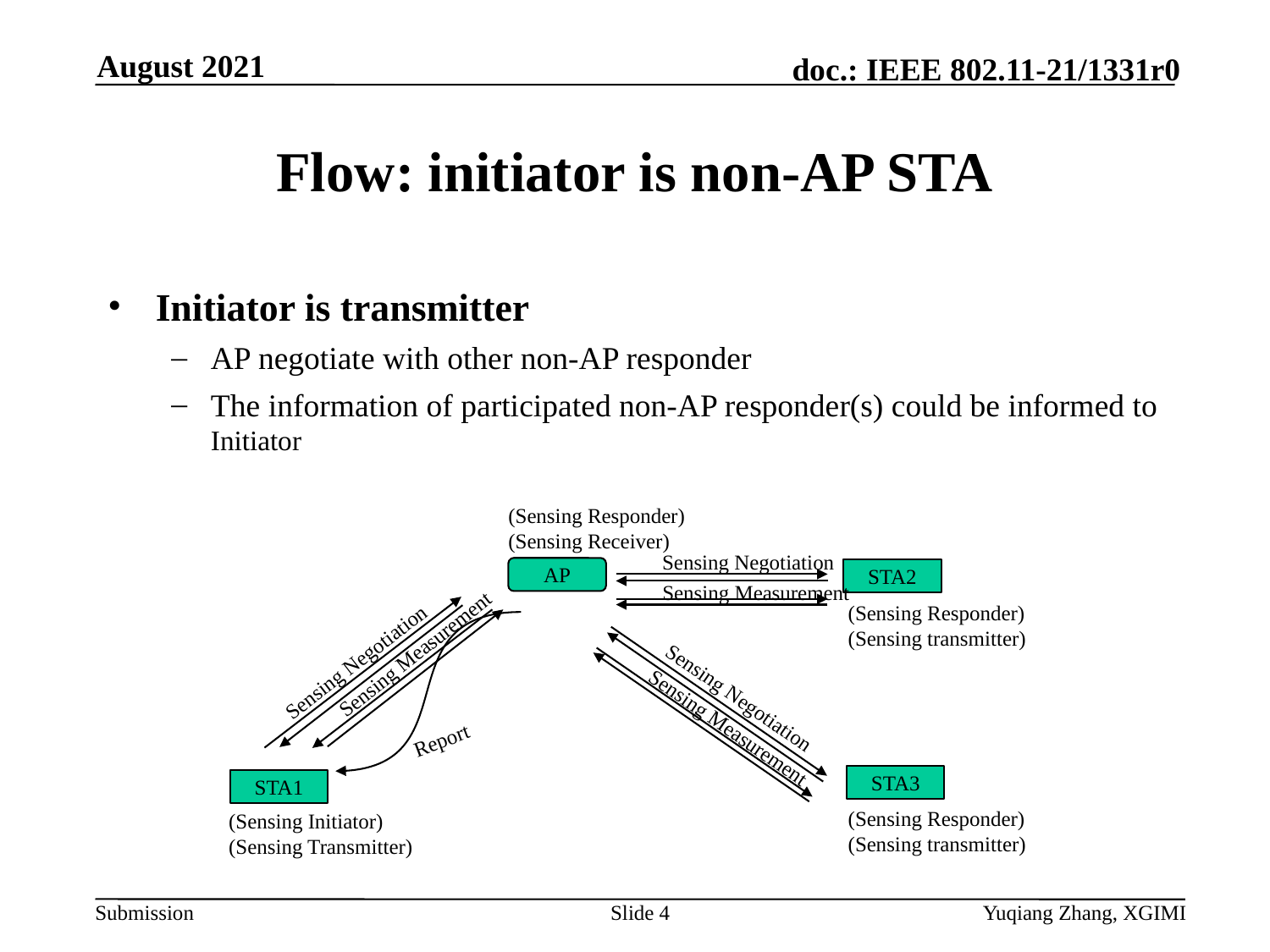

August 2021
# Flow: initiator is non-AP STA
Initiator is transmitter
AP negotiate with other non-AP responder
The information of participated non-AP responder(s) could be informed to Initiator
(Sensing Responder)
(Sensing Receiver)
AP
STA2
Sensing Measurement
Sensing Negotiation

STA3
STA1
(Sensing Responder)
(Sensing transmitter)
(Sensing Initiator)
(Sensing Transmitter)
Report
Sensing Negotiation
Sensing Measurement
(Sensing Responder)
(Sensing transmitter)
Sensing Negotiation
Sensing Measurement
Slide 4
Yuqiang Zhang, XGIMI